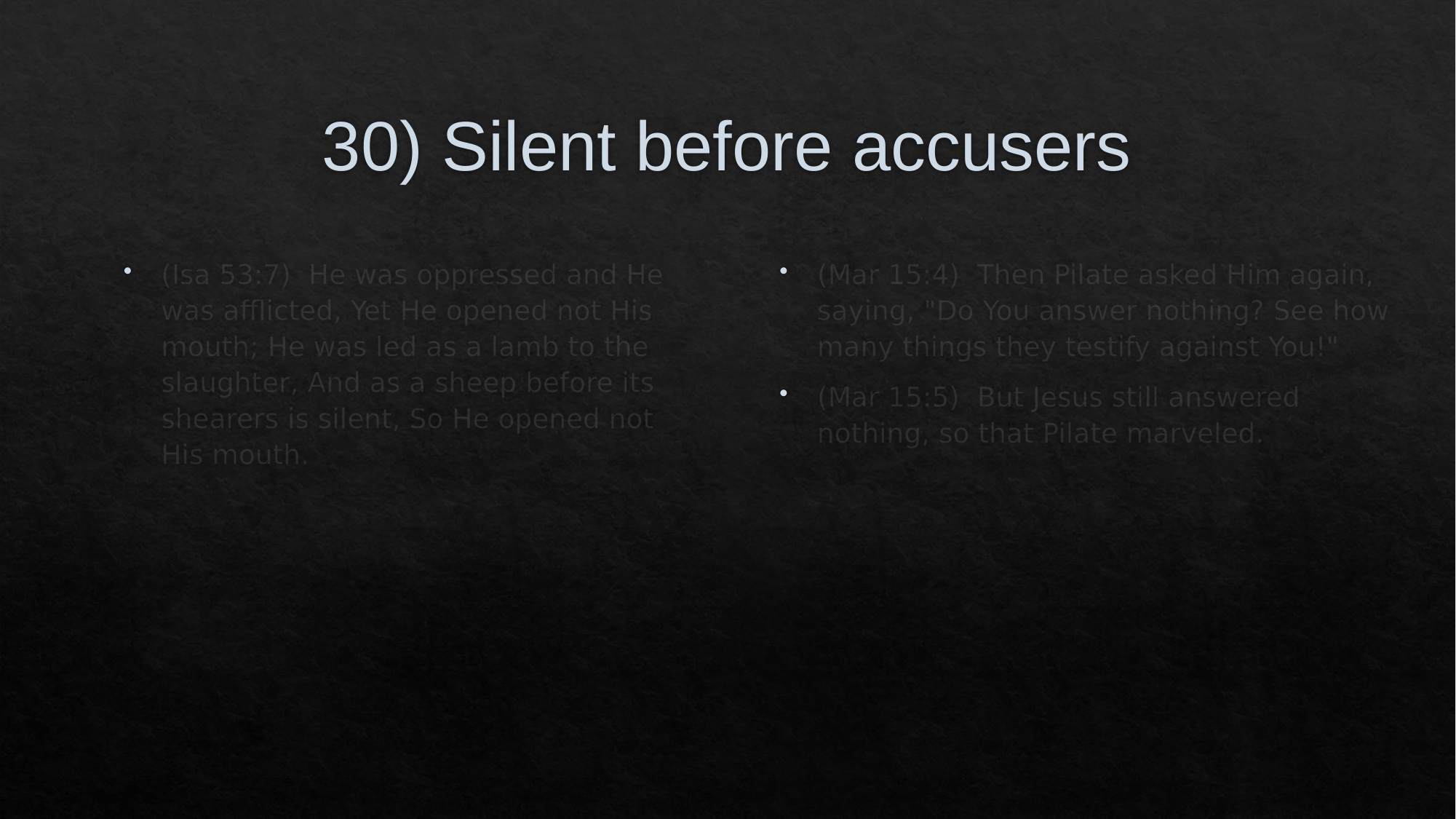

# 30) Silent before accusers
(Isa 53:7)  He was oppressed and He was afflicted, Yet He opened not His mouth; He was led as a lamb to the slaughter, And as a sheep before its shearers is silent, So He opened not His mouth.
(Mar 15:4)  Then Pilate asked Him again, saying, "Do You answer nothing? See how many things they testify against You!"
(Mar 15:5)  But Jesus still answered nothing, so that Pilate marveled.